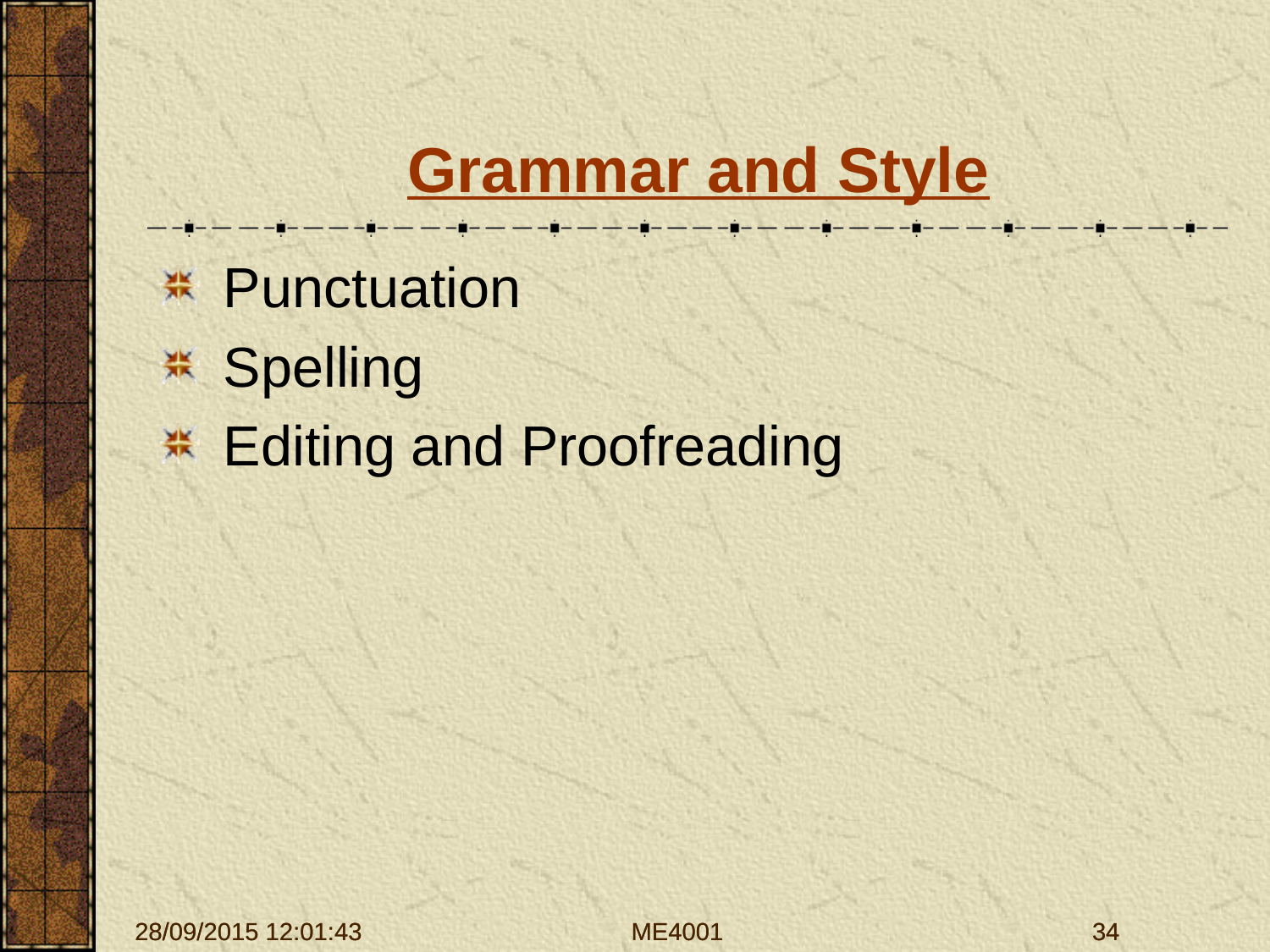

# Grammar and Style
 Punctuation
 Spelling
 Editing and Proofreading
28/09/2015 12:01:43
28/09/2015 12:01:43
ME4001
ME4001
34
34